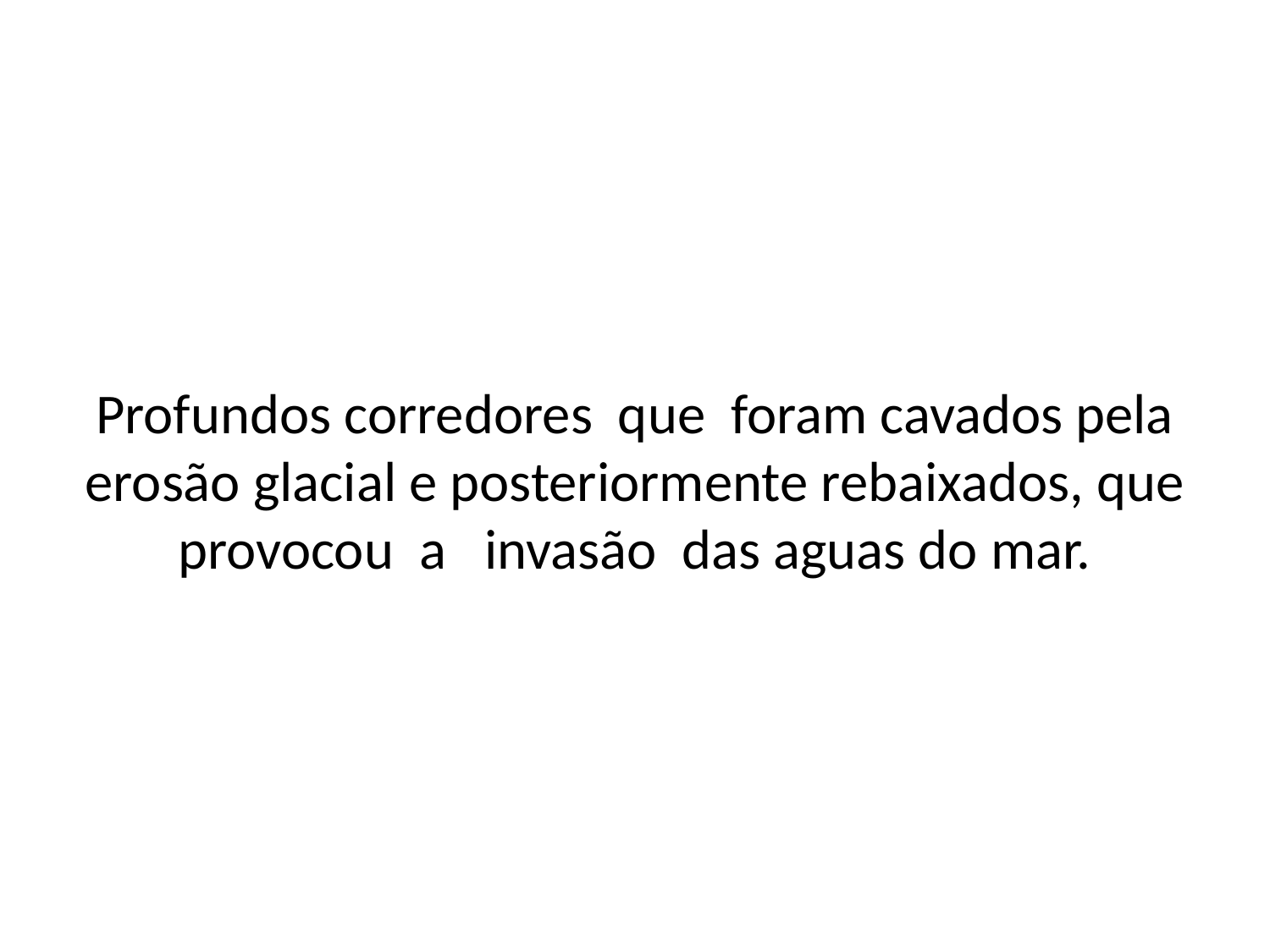

# Profundos corredores  que  foram cavados pela erosão glacial e posteriormente rebaixados, que provocou  a   invasão  das aguas do mar.